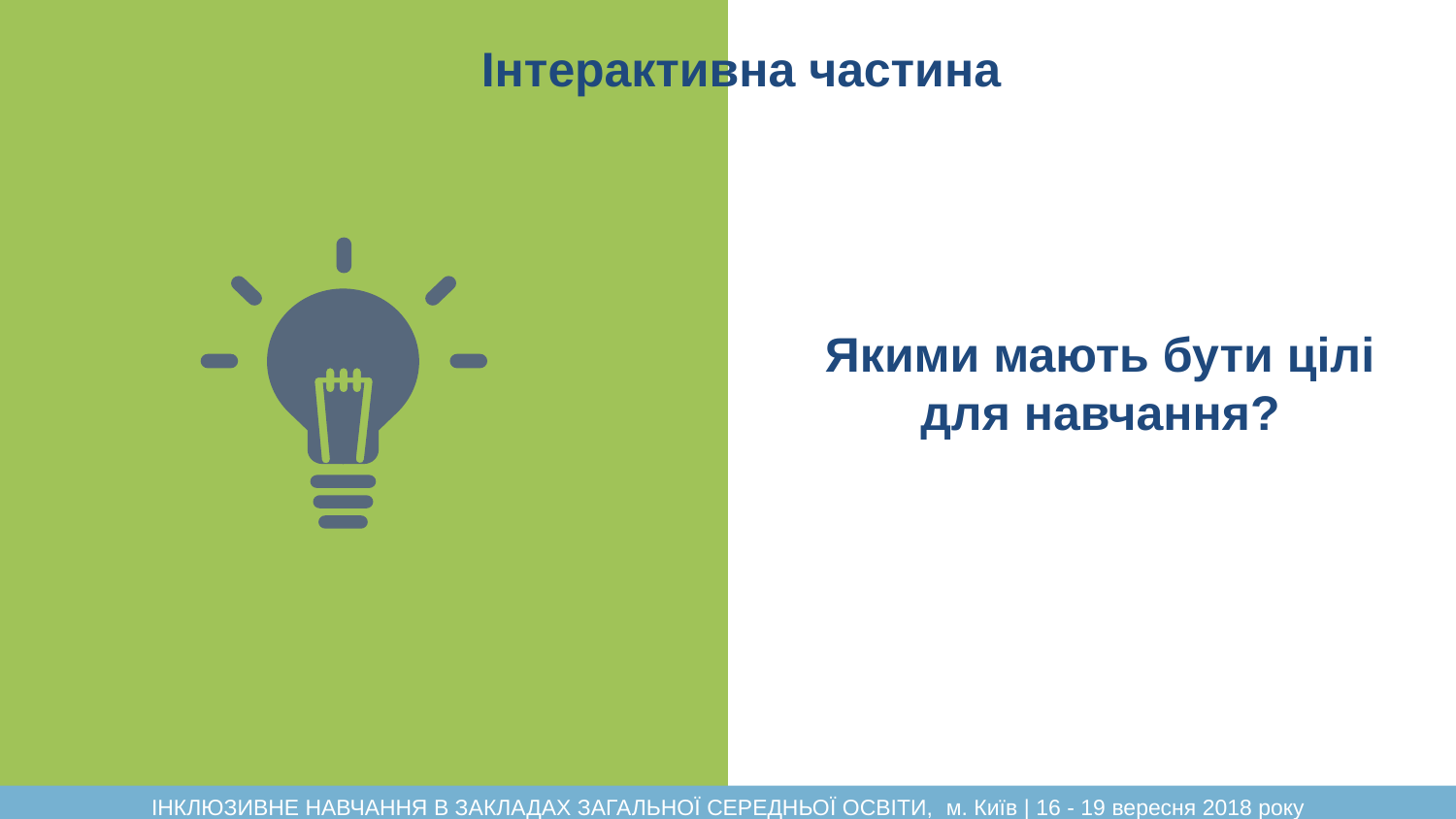

Інтерактивна частина

Якими мають бути цілі
для навчання?
ІНКЛЮЗИВНЕ НАВЧАННЯ В ЗАКЛАДАХ ЗАГАЛЬНОЇ СЕРЕДНЬОЇ ОСВІТИ,  м. Київ | 16 - 19 вересня 2018 року